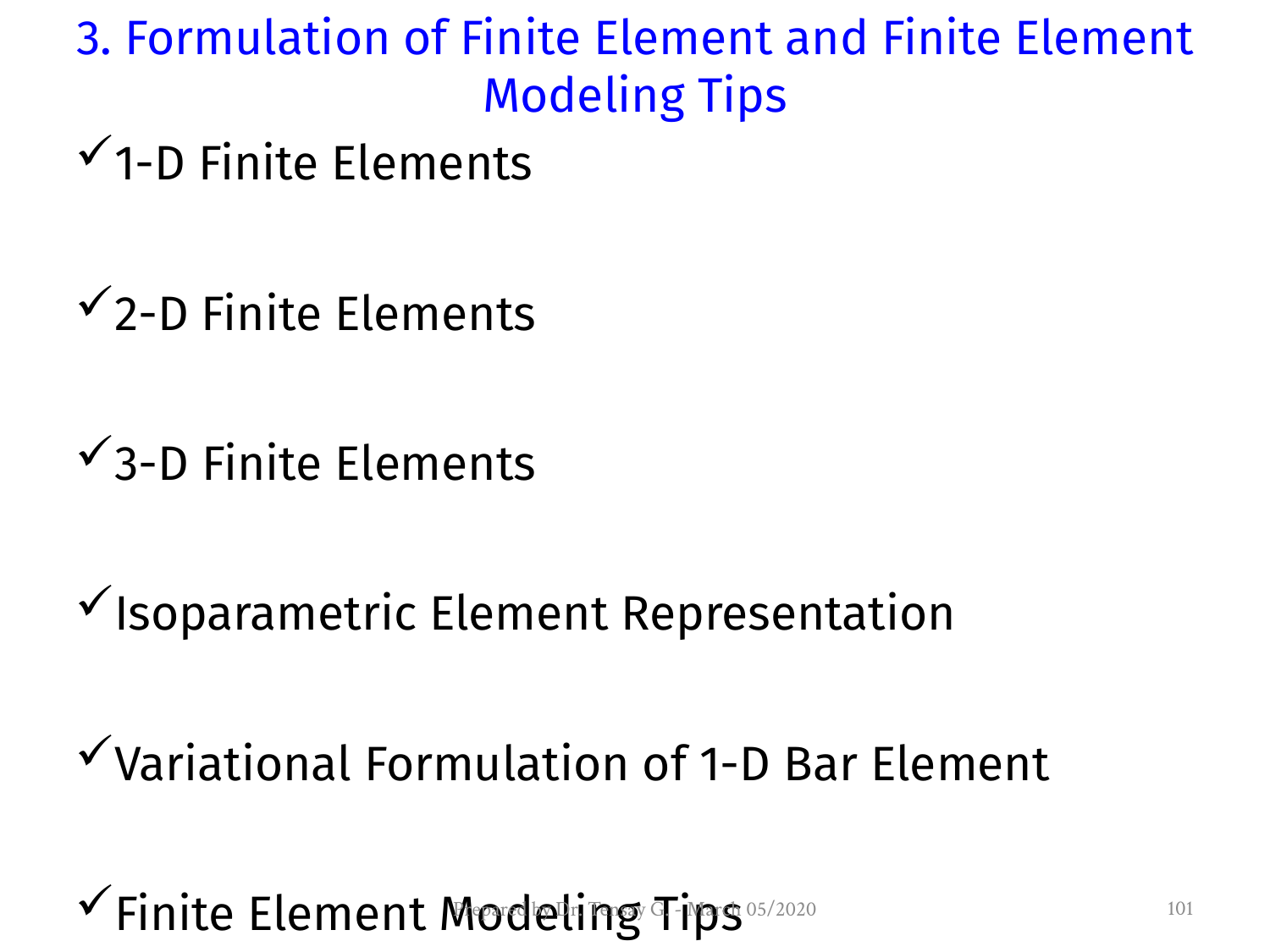

3. Formulation of Finite Element and Finite Element Modeling Tips
1-D Finite Elements

2-D Finite Elements

3-D Finite Elements

Isoparametric Element Representation

Variational Formulation of 1-D Bar Element

Finite Element Modeling Tips

Prepared by Dr. Tensay G. - March 05/2020
101